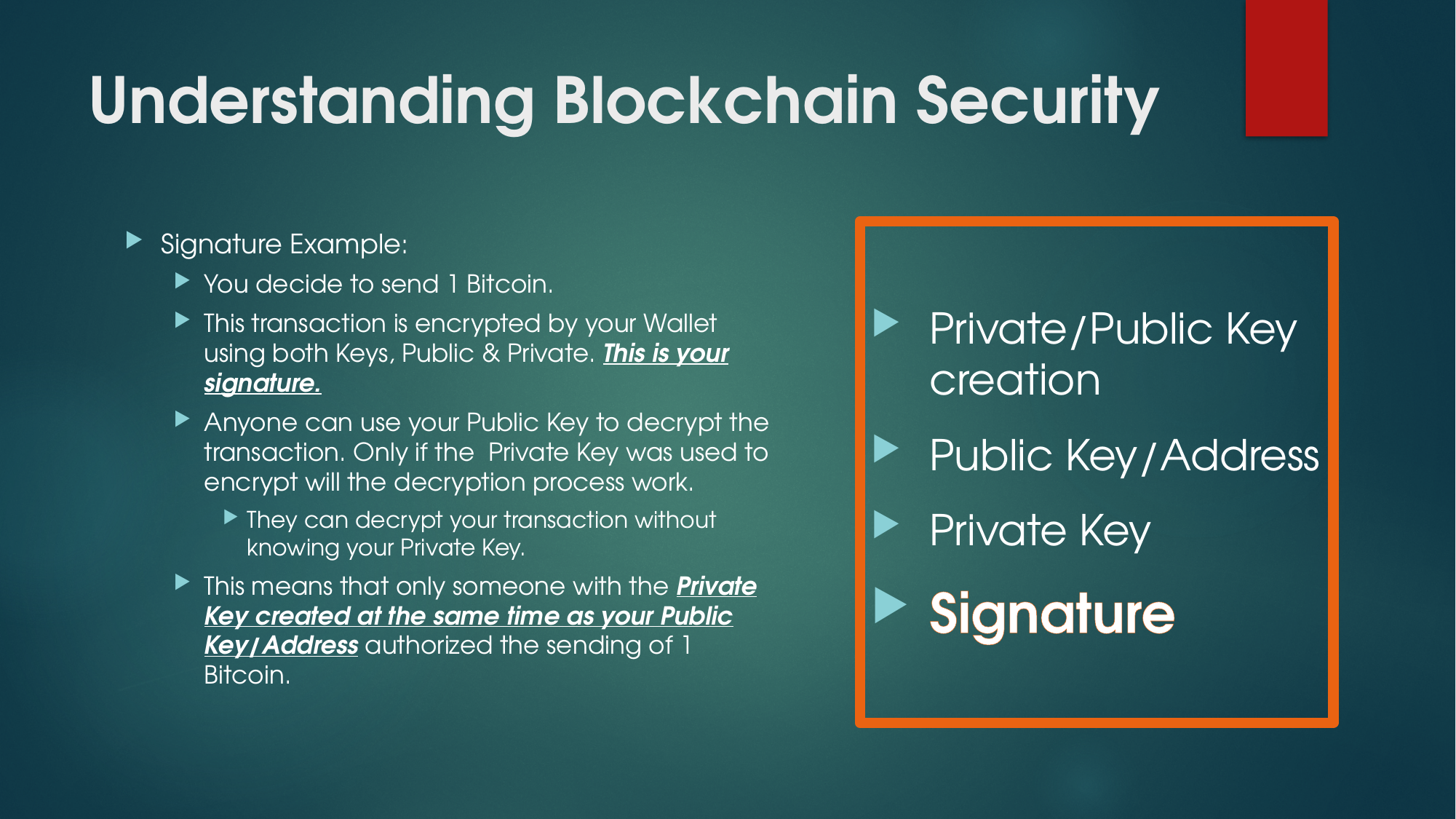

# Understanding Blockchain Security
Signature Example:
You decide to send 1 Bitcoin.
This transaction is encrypted by your Wallet using both Keys, Public & Private. This is your signature.
Anyone can use your Public Key to decrypt the transaction. Only if the  Private Key was used to encrypt will the decryption process work.
They can decrypt your transaction without knowing your Private Key.
This means that only someone with the Private Key created at the same time as your Public Key/Address authorized the sending of 1 Bitcoin.

Private/Public Key creation
Public Key/Address
Private Key
Signature